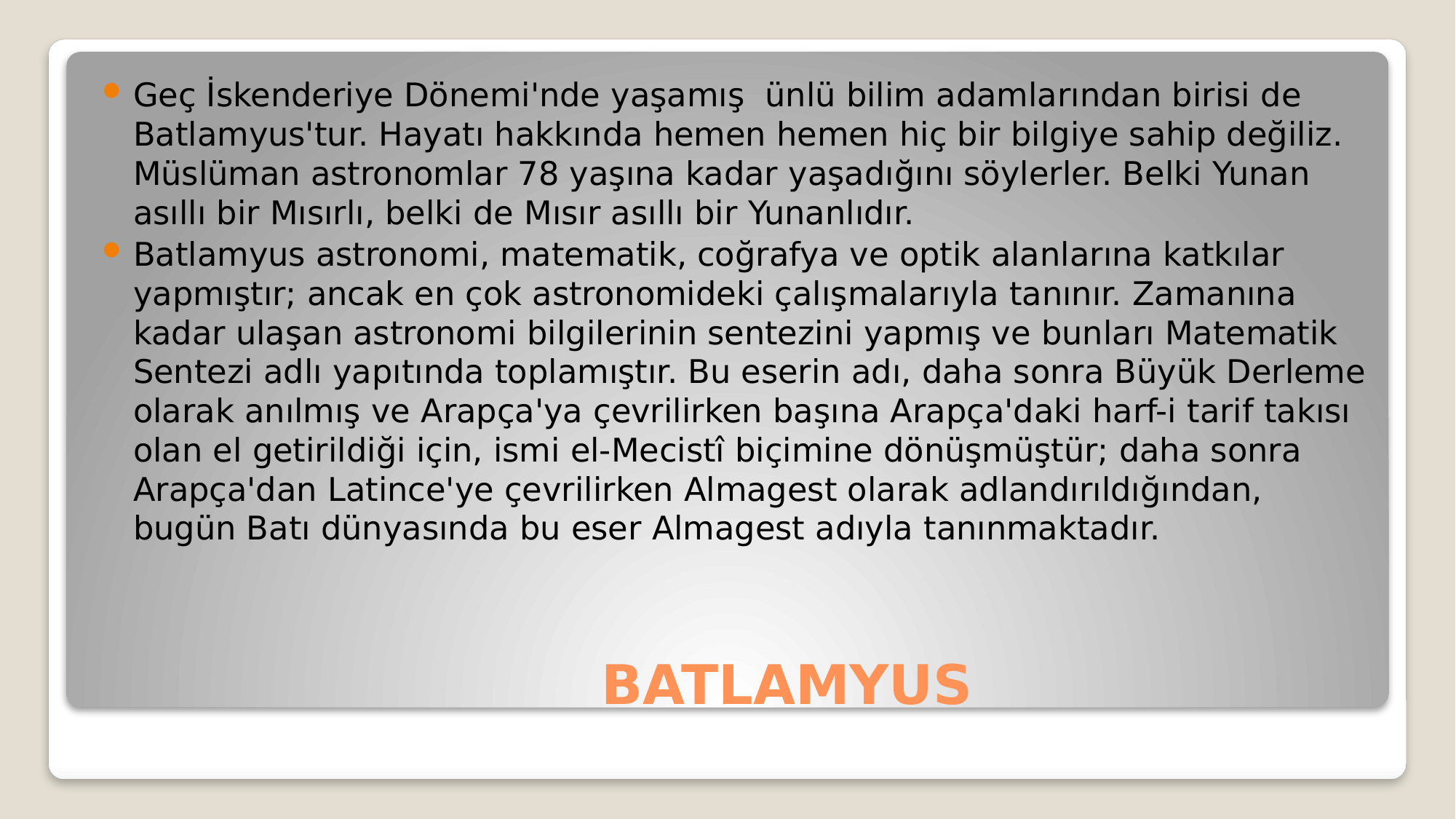

Geç İskenderiye Dönemi'nde yaşamış  ünlü bilim adamlarından birisi de Batlamyus'tur. Hayatı hakkında hemen hemen hiç bir bilgiye sahip değiliz. Müslüman astronomlar 78 yaşına kadar yaşadığını söylerler. Belki Yunan asıllı bir Mısırlı, belki de Mısır asıllı bir Yunanlıdır.
Batlamyus astronomi, matematik, coğrafya ve optik alanlarına katkılar yapmıştır; ancak en çok astronomideki çalışmalarıyla tanınır. Zamanına kadar ulaşan astronomi bilgilerinin sentezini yapmış ve bunları Matematik Sentezi adlı yapıtında toplamıştır. Bu eserin adı, daha sonra Büyük Derleme olarak anılmış ve Arapça'ya çevrilirken başına Arapça'daki harf-i tarif takısı olan el getirildiği için, ismi el-Mecistî biçimine dönüşmüştür; daha sonra Arapça'dan Latince'ye çevrilirken Almagest olarak adlandırıldığından, bugün Batı dünyasında bu eser Almagest adıyla tanınmaktadır.
# BATLAMYUS